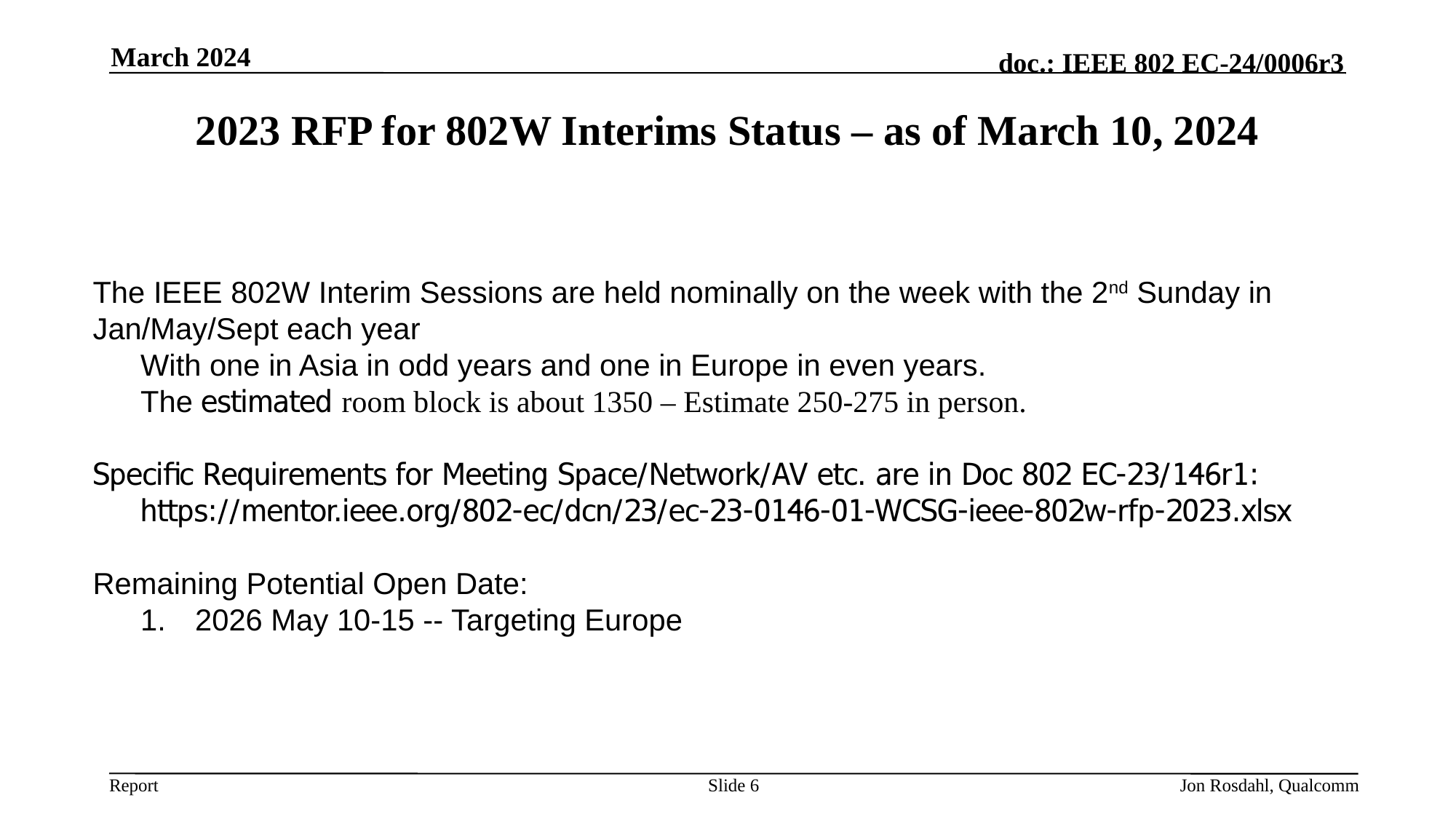

March 2024
# 2023 RFP for 802W Interims Status – as of March 10, 2024
The IEEE 802W Interim Sessions are held nominally on the week with the 2nd Sunday in Jan/May/Sept each year
With one in Asia in odd years and one in Europe in even years.
The estimated room block is about 1350 – Estimate 250-275 in person.
Specific Requirements for Meeting Space/Network/AV etc. are in Doc 802 EC-23/146r1:
https://mentor.ieee.org/802-ec/dcn/23/ec-23-0146-01-WCSG-ieee-802w-rfp-2023.xlsx
Remaining Potential Open Date:
2026 May 10-15 -- Targeting Europe
Slide 6
Jon Rosdahl, Qualcomm